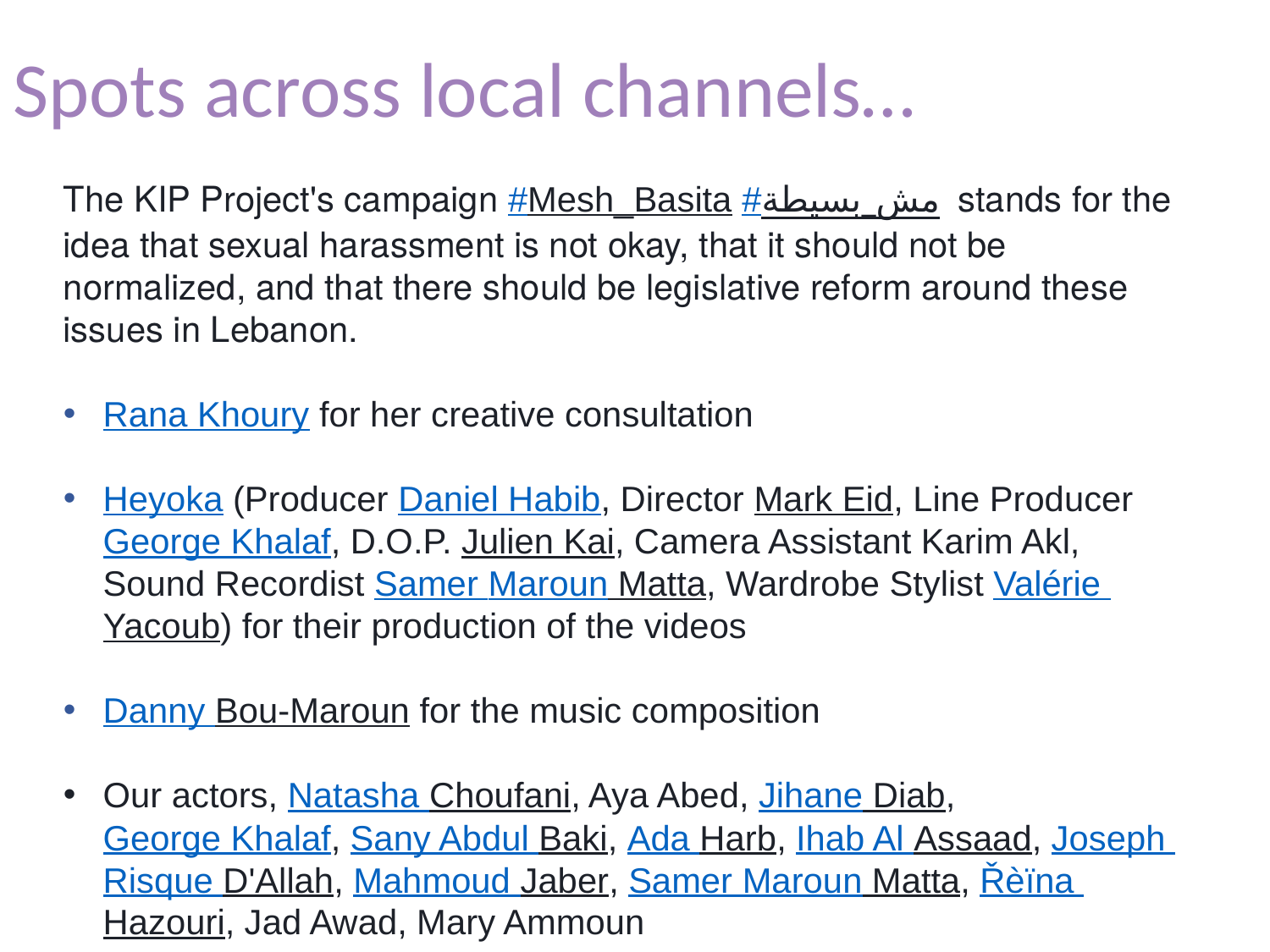

# Spots across local channels…
The KIP Project's campaign #Mesh_Basita #مش_بسيطة  stands for the idea that sexual harassment is not okay, that it should not be normalized, and that there should be legislative reform around these issues in Lebanon.

Rana Khoury for her creative consultation

Heyoka (Producer Daniel Habib, Director Mark Eid, Line Producer George Khalaf, D.O.P. Julien Kai, Camera Assistant Karim Akl, Sound Recordist Samer Maroun Matta, Wardrobe Stylist Valérie Yacoub) for their production of the videos

Danny Bou-Maroun for the music composition

Our actors, Natasha Choufani, Aya Abed, Jihane Diab, George Khalaf, Sany Abdul Baki, Ada Harb, Ihab Al Assaad, Joseph Risque D'Allah, Mahmoud Jaber, Samer Maroun Matta, Řèïna Hazouri, Jad Awad, Mary Ammoun